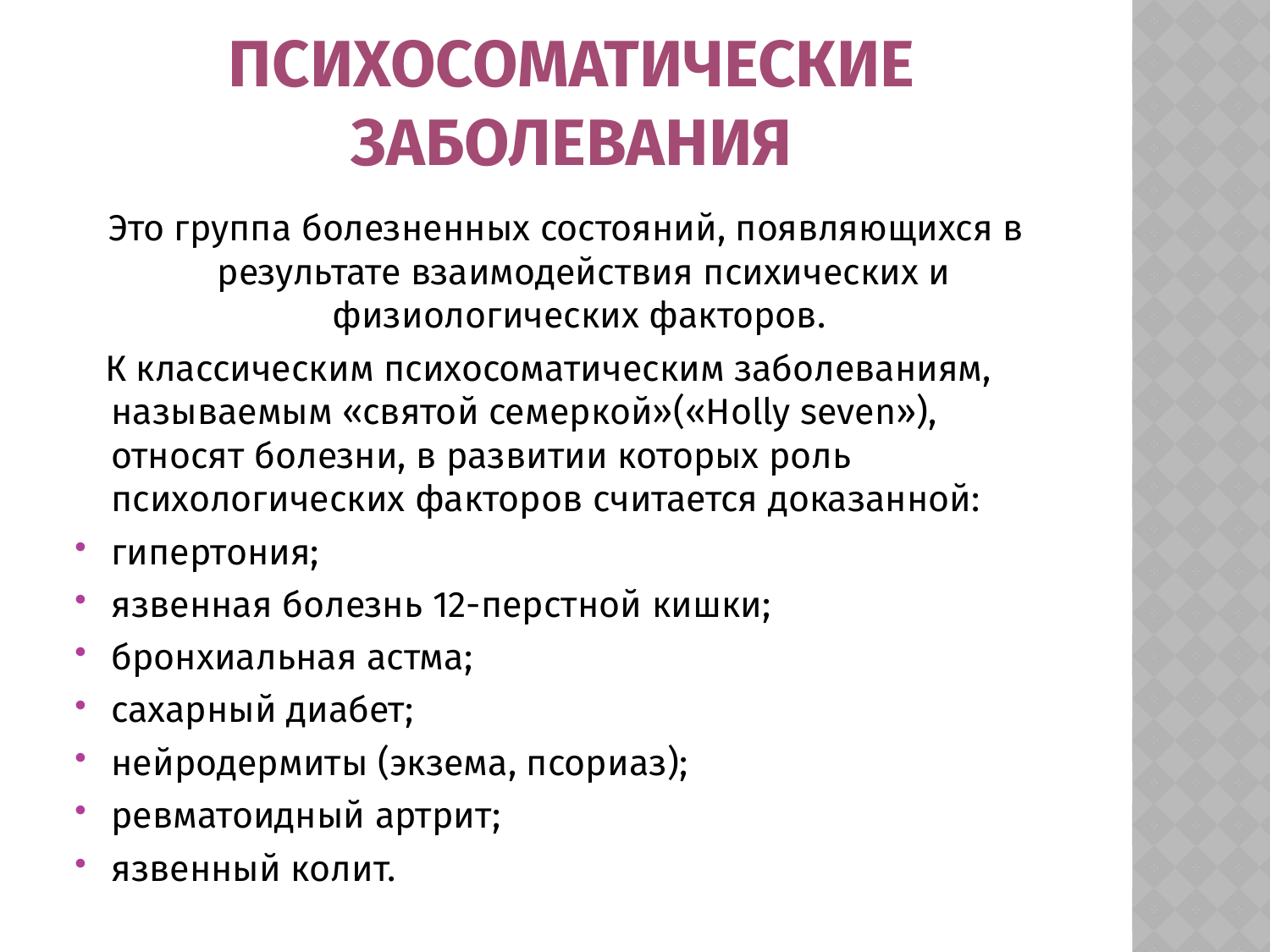

# ПСИХОСОМАТИЧЕСКИЕ ЗАБОЛЕВАНИЯ
Это группа болезненных состояний, появляющихся в результате взаимодействия психических и физиологических факторов.
   К классическим психосоматическим заболеваниям, называемым «святой семеркой»(«Holly seven»), относят болезни, в развитии которых роль психологических факторов считается доказанной:
гипертония;
язвенная болезнь 12-перстной кишки;
бронхиальная астма;
сахарный диабет;
нейродермиты (экзема, псориаз);
ревматоидный артрит;
язвенный колит.